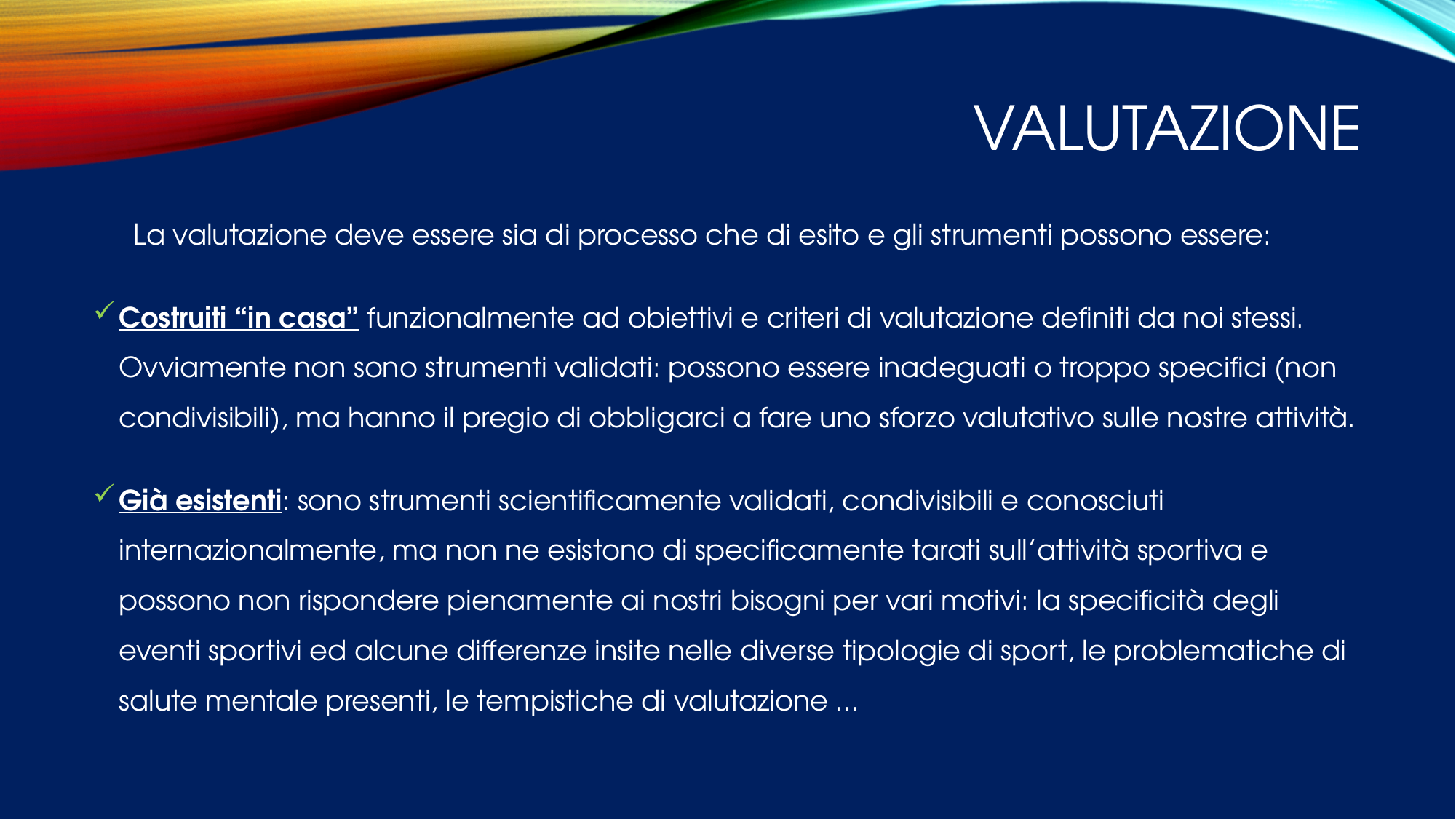

# VALUTAZIONE
     La valutazione deve essere sia di processo che di esito e gli strumenti possono essere:
Costruiti “in casa” funzionalmente ad obiettivi e criteri di valutazione definiti da noi stessi. Ovviamente non sono strumenti validati: possono essere inadeguati o troppo specifici (non condivisibili), ma hanno il pregio di obbligarci a fare uno sforzo valutativo sulle nostre attività.
Già esistenti: sono strumenti scientificamente validati, condivisibili e conosciuti internazionalmente, ma non ne esistono di specificamente tarati sull’attività sportiva e possono non rispondere pienamente ai nostri bisogni per vari motivi: la specificità degli eventi sportivi ed alcune differenze insite nelle diverse tipologie di sport, le problematiche di salute mentale presenti, le tempistiche di valutazione …